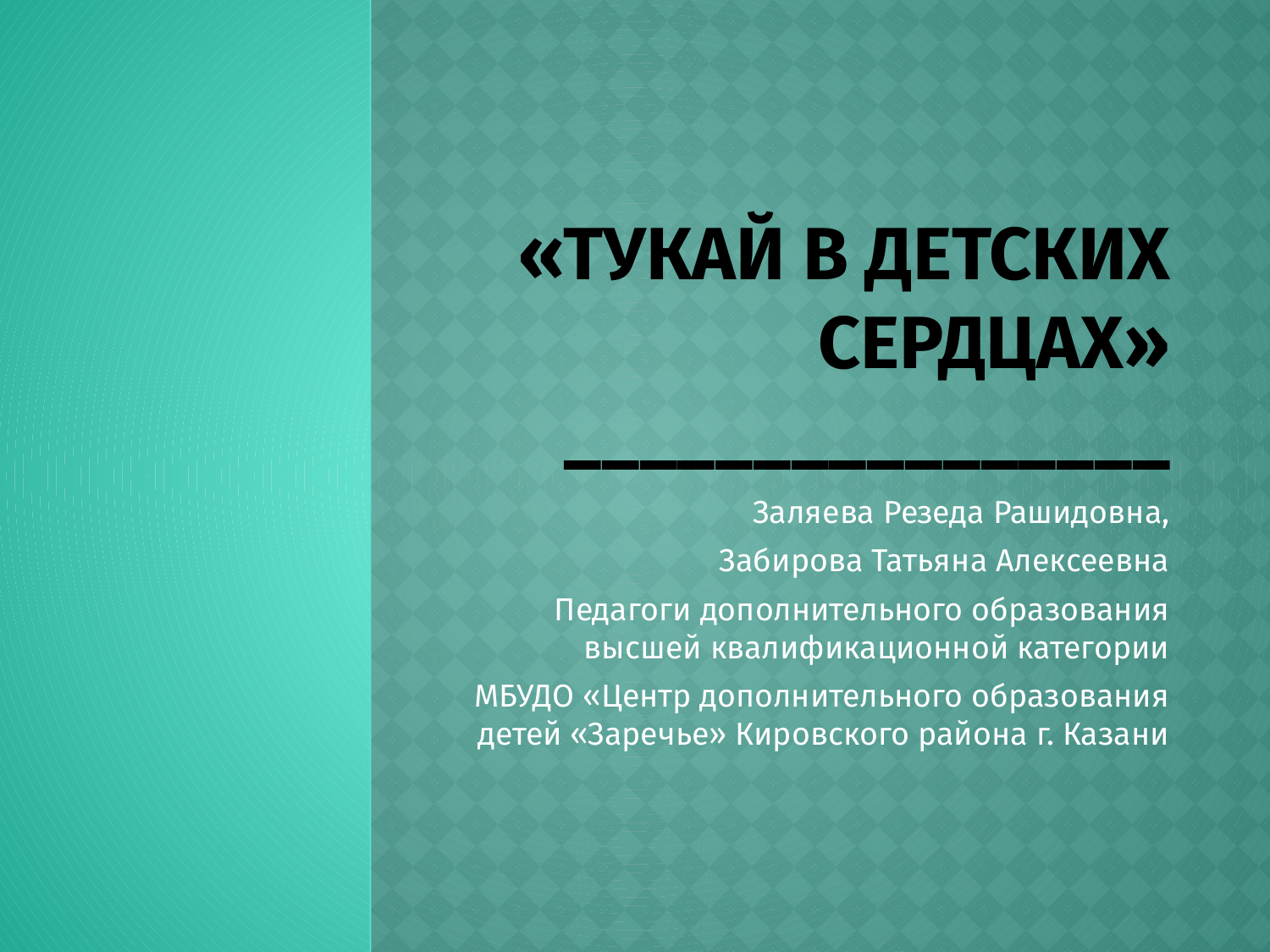

# «Тукай в детских сердцах» ________________
Заляева Резеда Рашидовна,
Забирова Татьяна Алексеевна
Педагоги дополнительного образования высшей квалификационной категории
МБУДО «Центр дополнительного образования детей «Заречье» Кировского района г. Казани